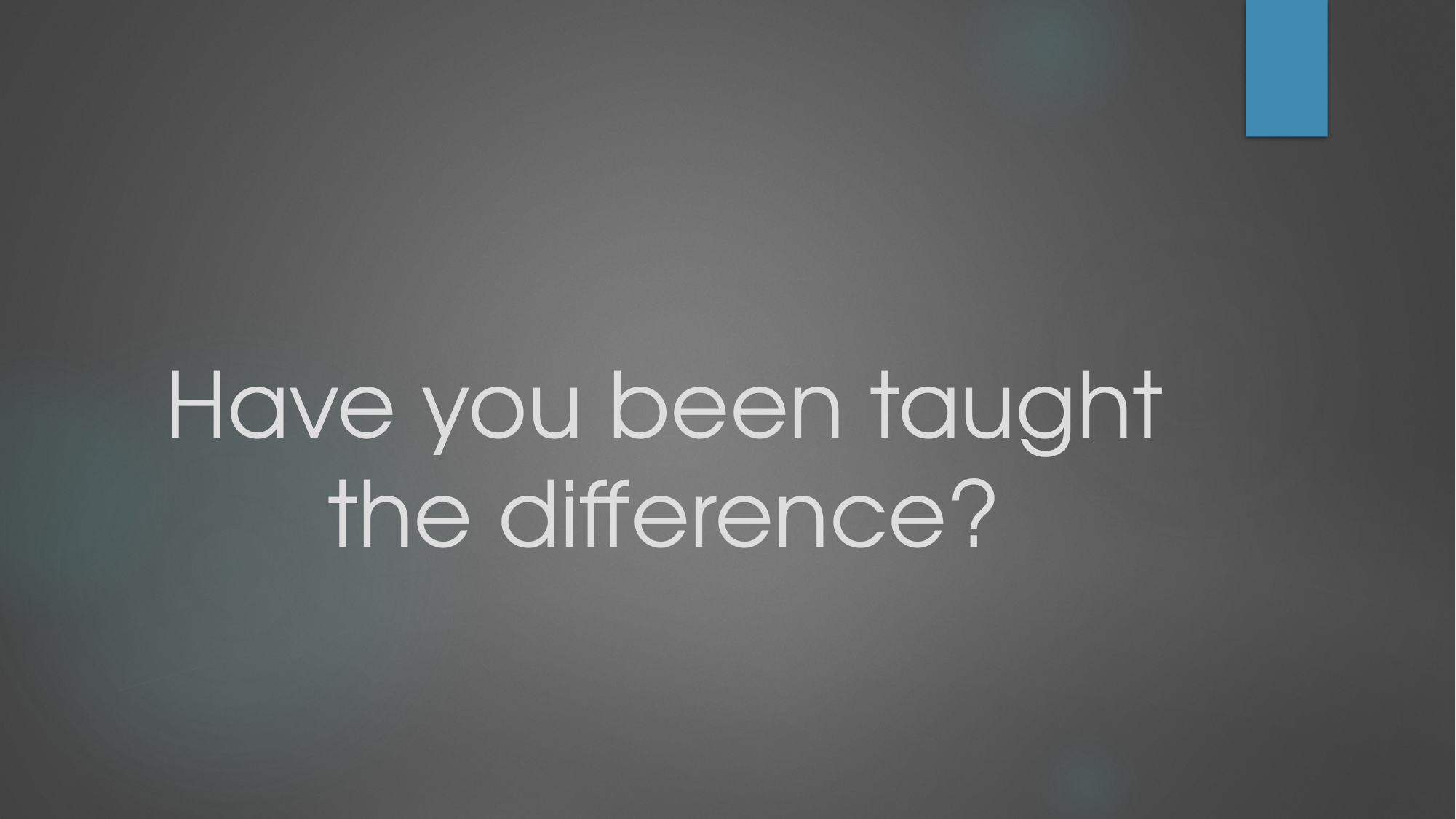

# Have you been taught the difference?